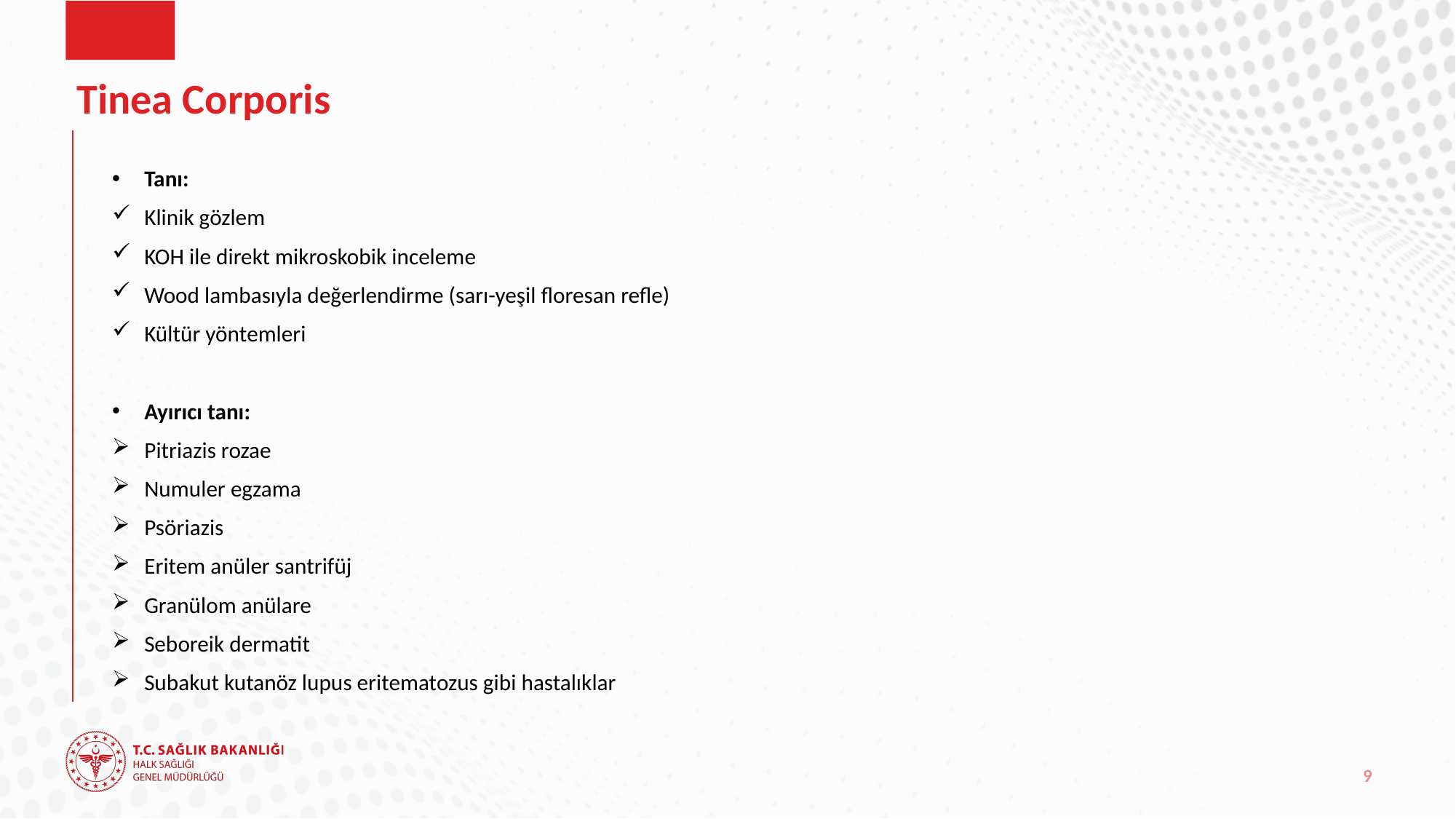

# Tinea Corporis
Tanı:
Klinik gözlem
KOH ile direkt mikroskobik inceleme
Wood lambasıyla değerlendirme (sarı-yeşil floresan refle)
Kültür yöntemleri

Ayırıcı tanı:
Pitriazis rozae
Numuler egzama
Psöriazis
Eritem anüler santrifüj
Granülom anülare
Seboreik dermatit
Subakut kutanöz lupus eritematozus gibi hastalıklar

9